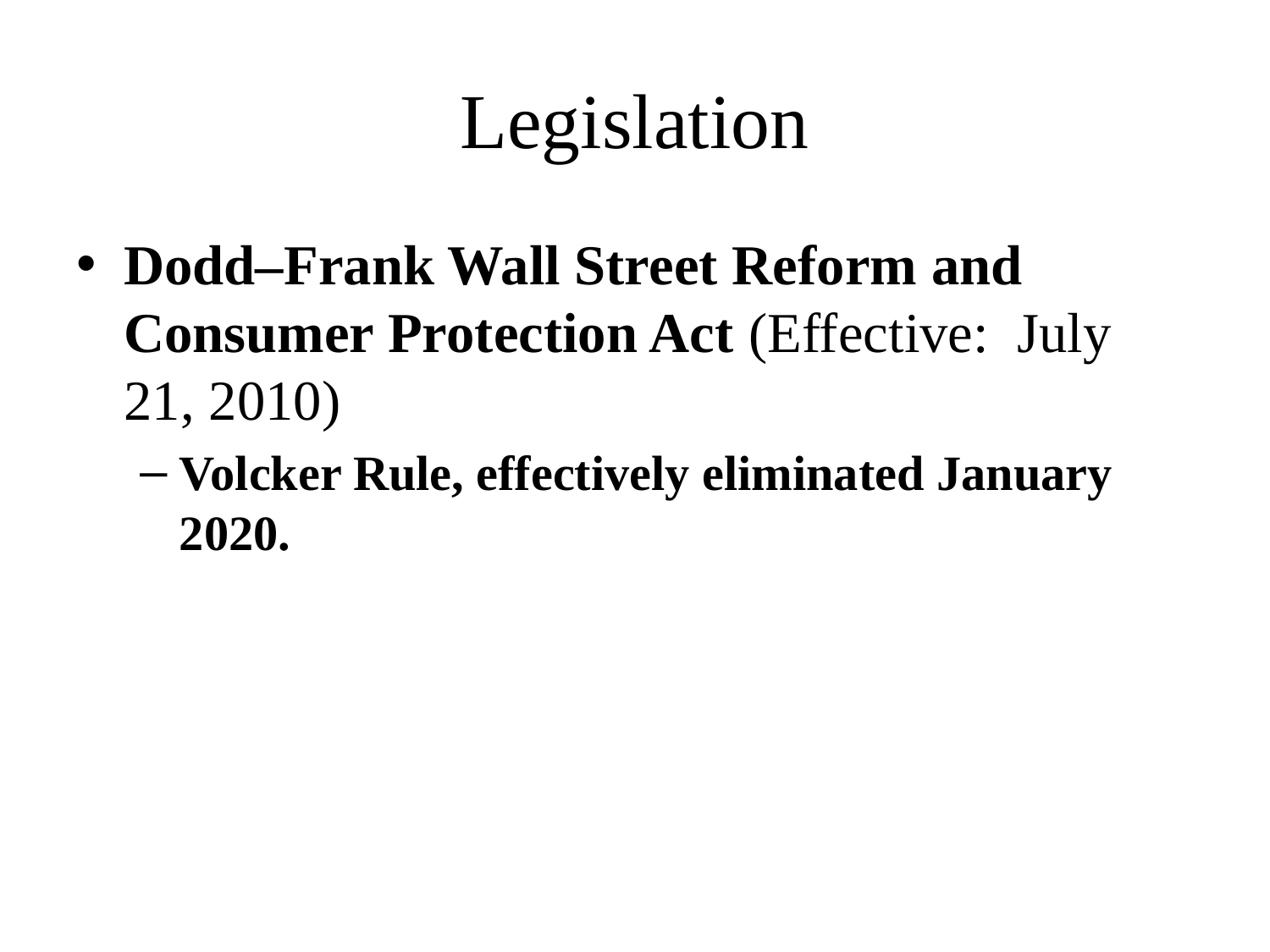

# Legislation
Dodd–Frank Wall Street Reform and Consumer Protection Act (Effective:  July 21, 2010)
Volcker Rule, effectively eliminated January 2020.